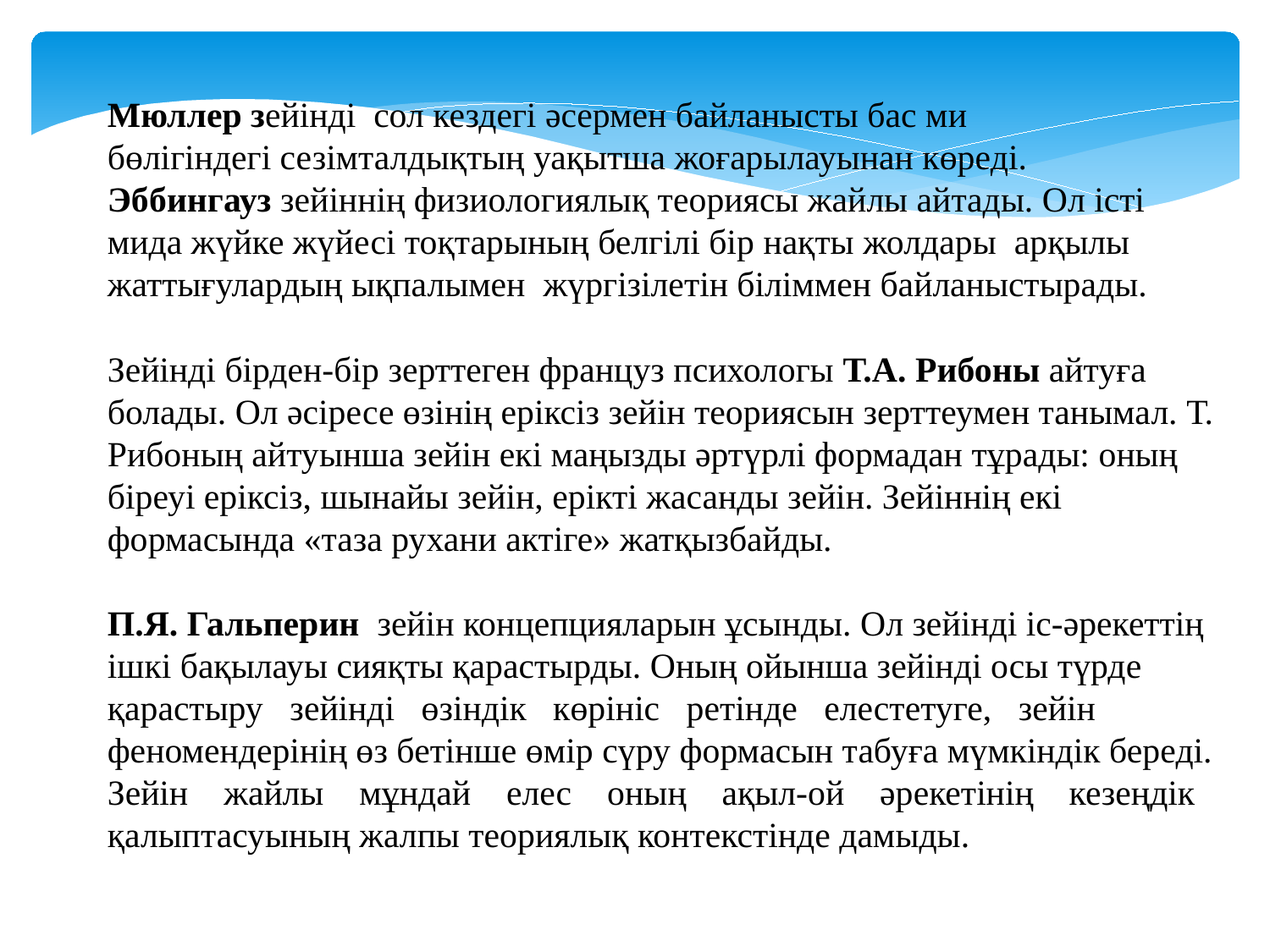

Мюллер зейінді  сол кездегі әсермен байланысты бас ми бөлігіндегі сезімталдықтың уақытша жоғарылауынан көреді.
Эббингауз зейіннің физиологиялық теориясы жайлы айтады. Ол істі мида жүйке жүйесі тоқтарының белгілі бір нақты жолдары  арқылы жаттығулардың ықпалымен  жүргізілетін біліммен байланыстырады.

Зейінді бірден-бір зерттеген француз психологы Т.А. Рибоны айтуға болады. Ол әсіресе өзінің еріксіз зейін теориясын зерттеумен танымал. Т. Рибоның айтуынша зейін екі маңызды әртүрлі формадан тұрады: оның біреуі еріксіз, шынайы зейін, ерікті жасанды зейін. Зейіннің екі формасында «таза рухани актіге» жатқызбайды.

П.Я. Гальперин  зейін концепцияларын ұсынды. Ол зейінді іс-әрекеттің ішкі бақылауы сияқты қарастырды. Оның ойынша зейінді осы түрде   қарастыру   зейінді   өзіндік   көрініс   ретінде   елестетуге,   зейін феномендерінің өз бетінше өмір сүру формасын табуға мүмкіндік береді. Зейін    жайлы    мұндай    елес    оның    ақыл-ой    әрекетінің    кезеңдік қалыптасуының жалпы теориялық контекстінде дамыды.